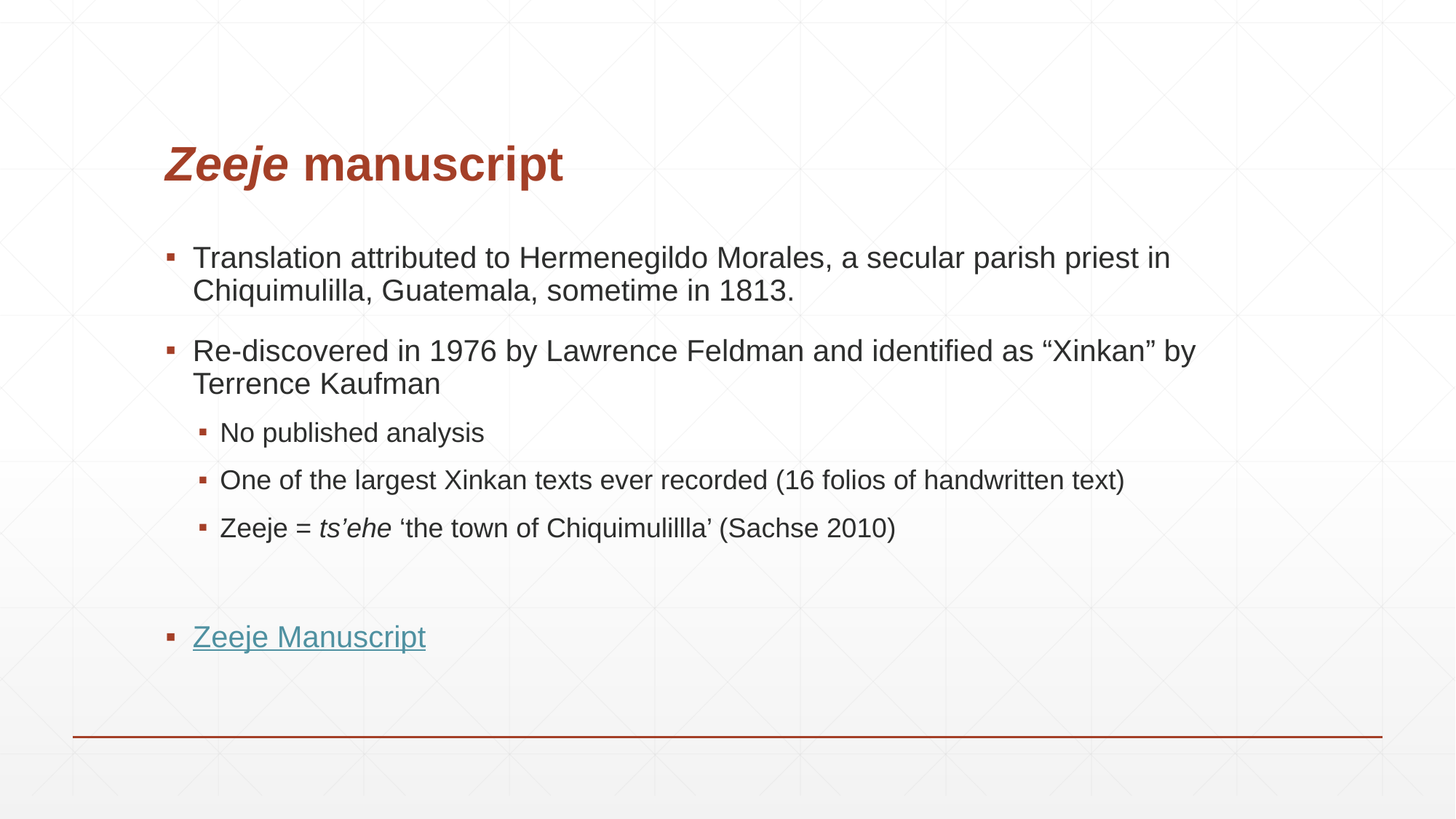

# Zeeje manuscript
Translation attributed to Hermenegildo Morales, a secular parish priest in Chiquimulilla, Guatemala, sometime in 1813.
Re-discovered in 1976 by Lawrence Feldman and identified as “Xinkan” by Terrence Kaufman
No published analysis
One of the largest Xinkan texts ever recorded (16 folios of handwritten text)
Zeeje = ts’ehe ‘the town of Chiquimulillla’ (Sachse 2010)

Zeeje Manuscript